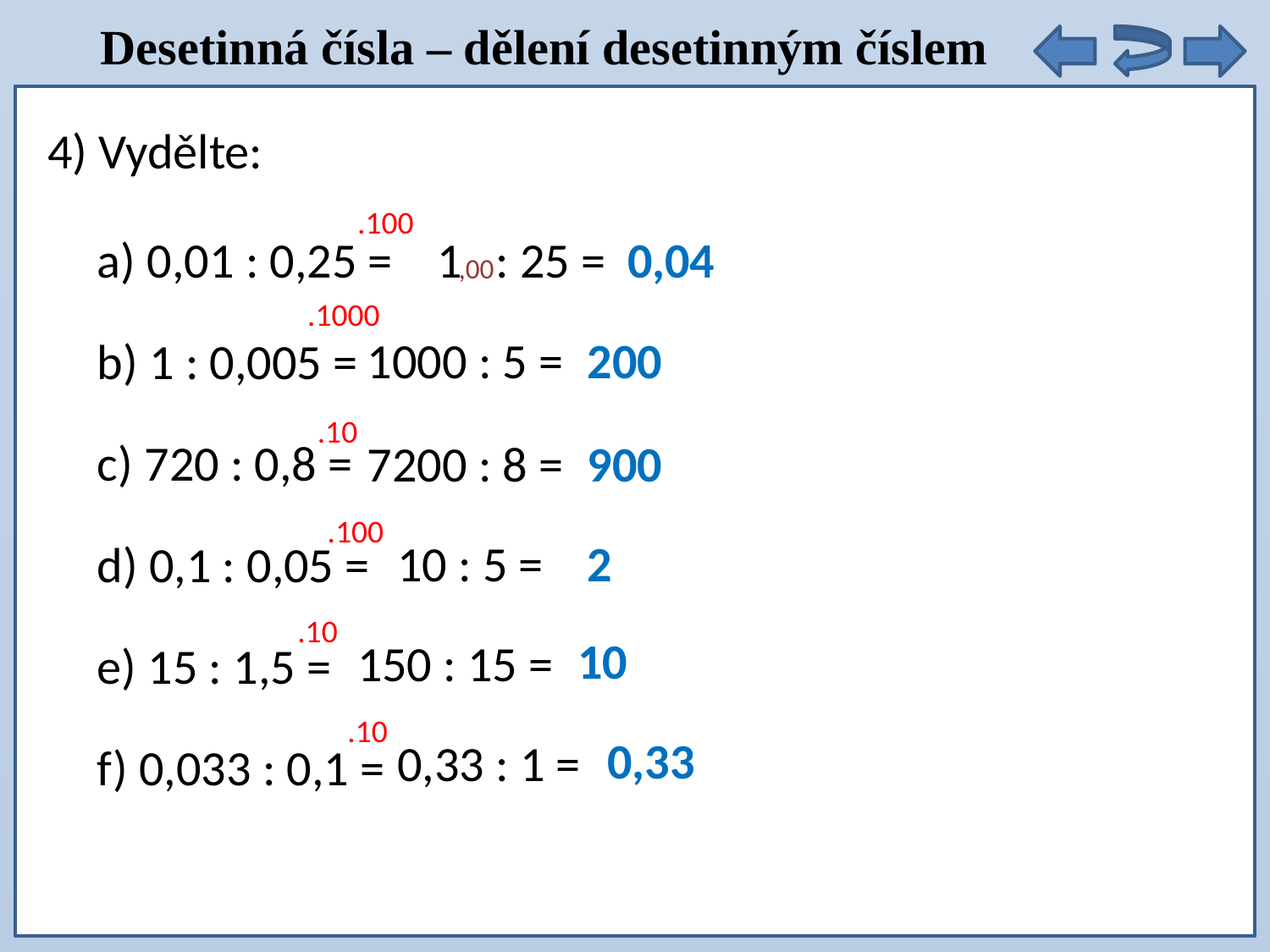

Desetinná čísla – dělení desetinným číslem

4) Vydělte:
.100
a) 0,01 : 0,25 =
b) 1 : 0,005 =
c) 720 : 0,8 =
d) 0,1 : 0,05 =
e) 15 : 1,5 =
f) 0,033 : 0,1 =
1   : 25 =
0,04
,00
.1000
1000 : 5 =
200
.10
7200 : 8 =
900
.100
10 : 5 =
2
.10
10
150 : 15 =
.10
0,33
0,33 : 1 =